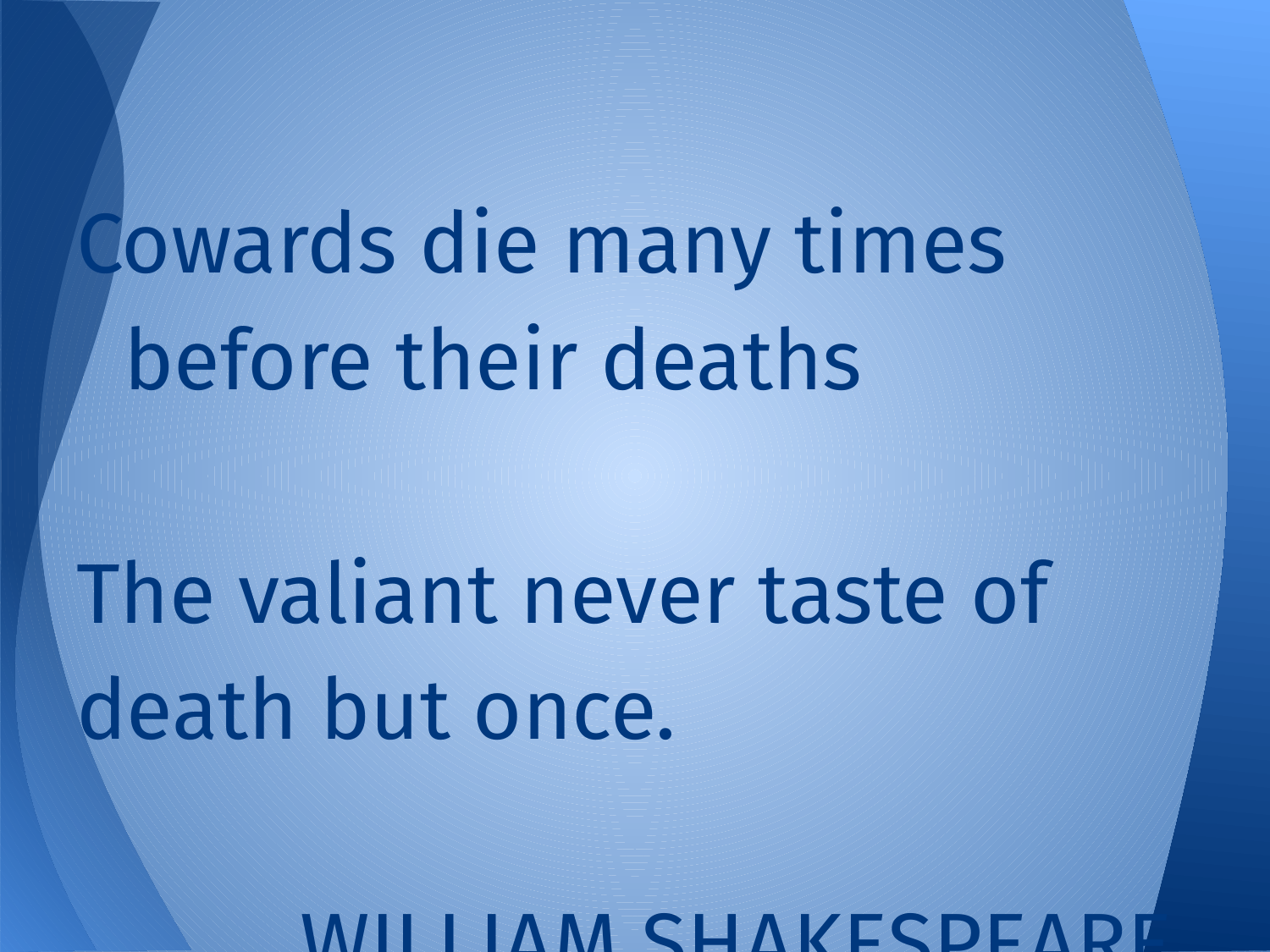

Cowards die many times before their deaths
The valiant never taste of death but once.

WILLIAM SHAKESPEARE, Julius Caesar